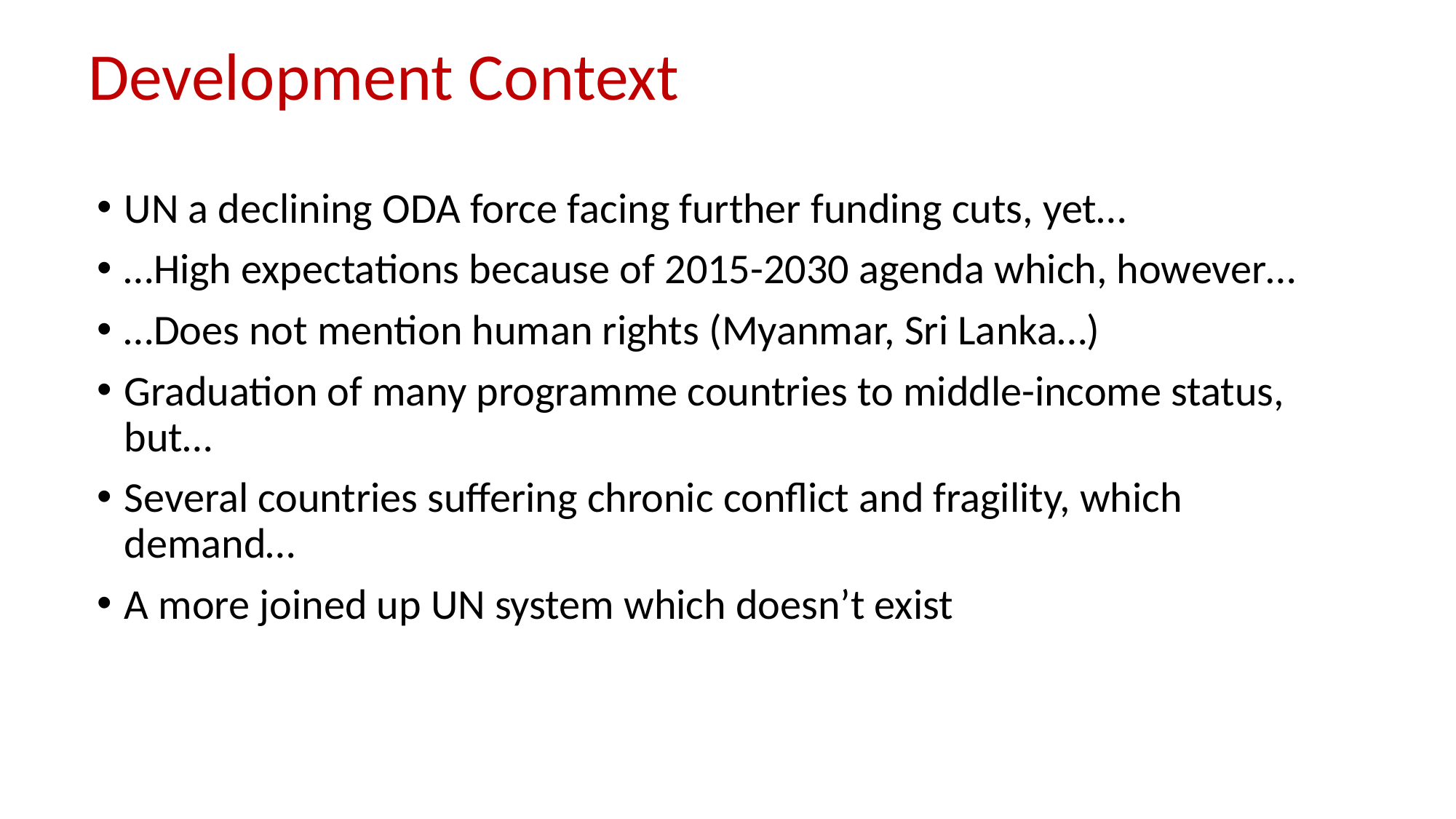

# Development Context
UN a declining ODA force facing further funding cuts, yet…
…High expectations because of 2015-2030 agenda which, however…
…Does not mention human rights (Myanmar, Sri Lanka…)
Graduation of many programme countries to middle-income status, but…
Several countries suffering chronic conflict and fragility, which demand…
A more joined up UN system which doesn’t exist